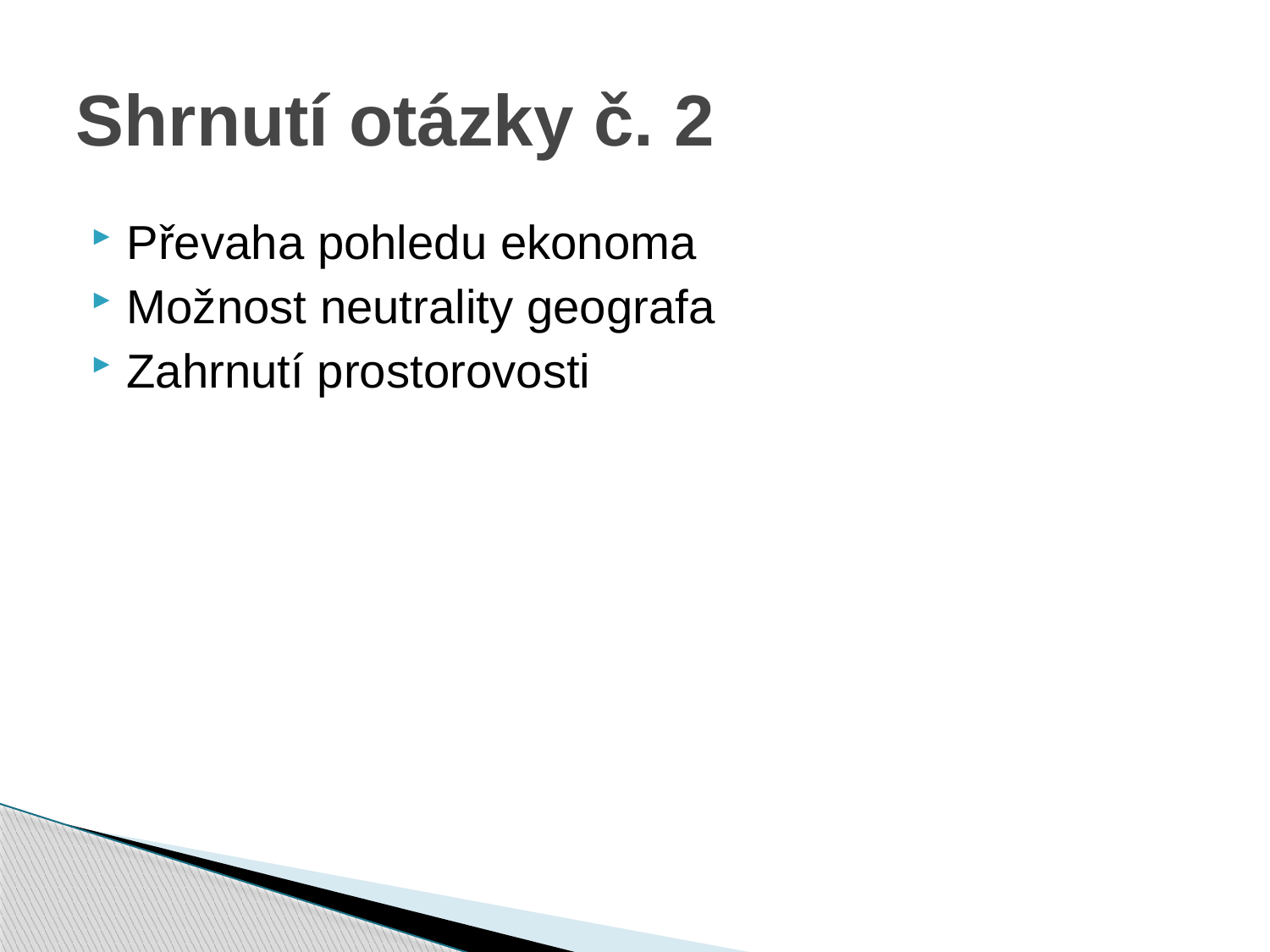

# Shrnutí otázky č. 2
Převaha pohledu ekonoma
Možnost neutrality geografa
Zahrnutí prostorovosti